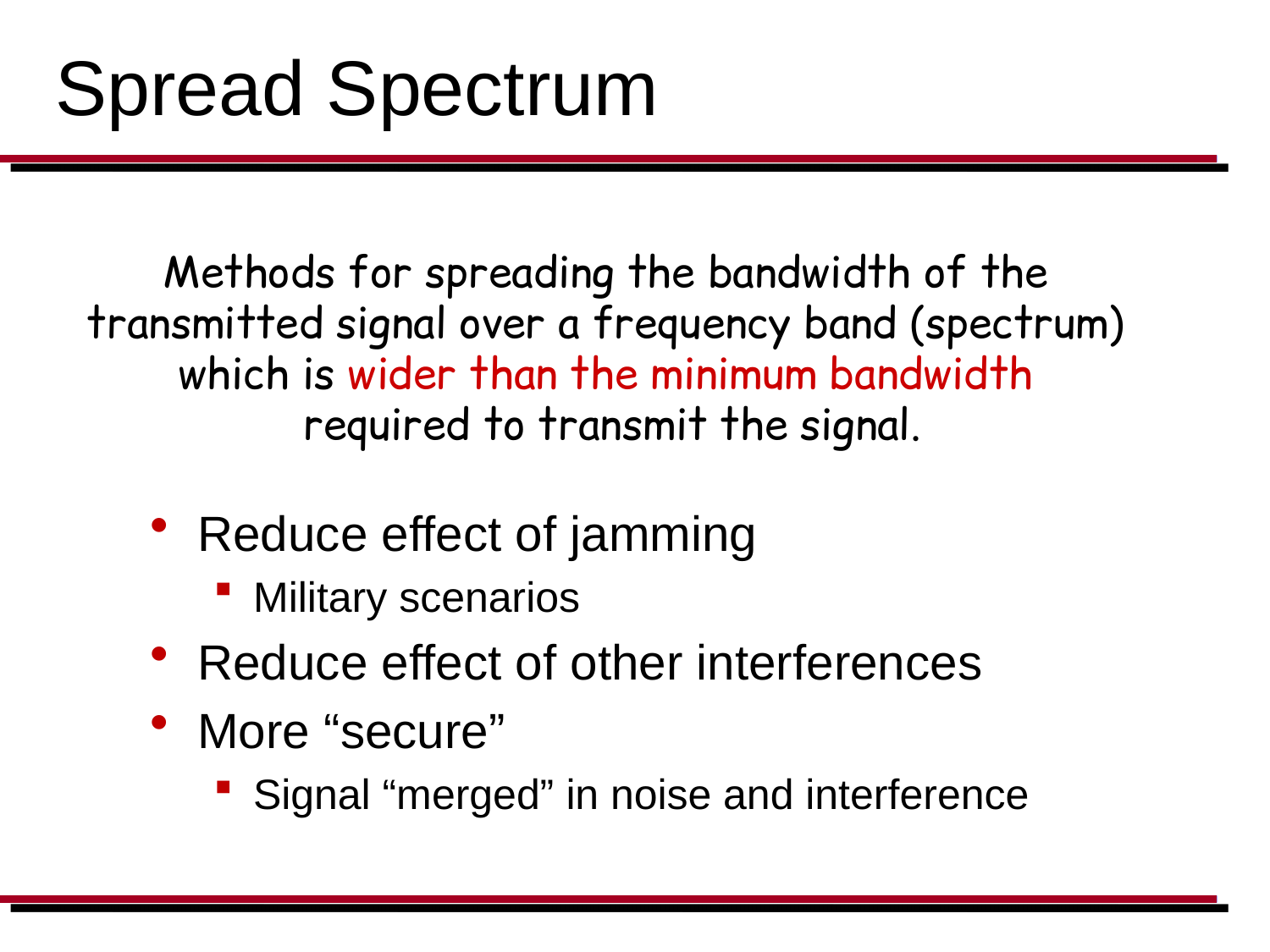

# Spread Spectrum
Methods for spreading the bandwidth of the
transmitted signal over a frequency band (spectrum)
which is wider than the minimum bandwidth
required to transmit the signal.
Reduce effect of jamming
Military scenarios
Reduce effect of other interferences
More “secure”
Signal “merged” in noise and interference